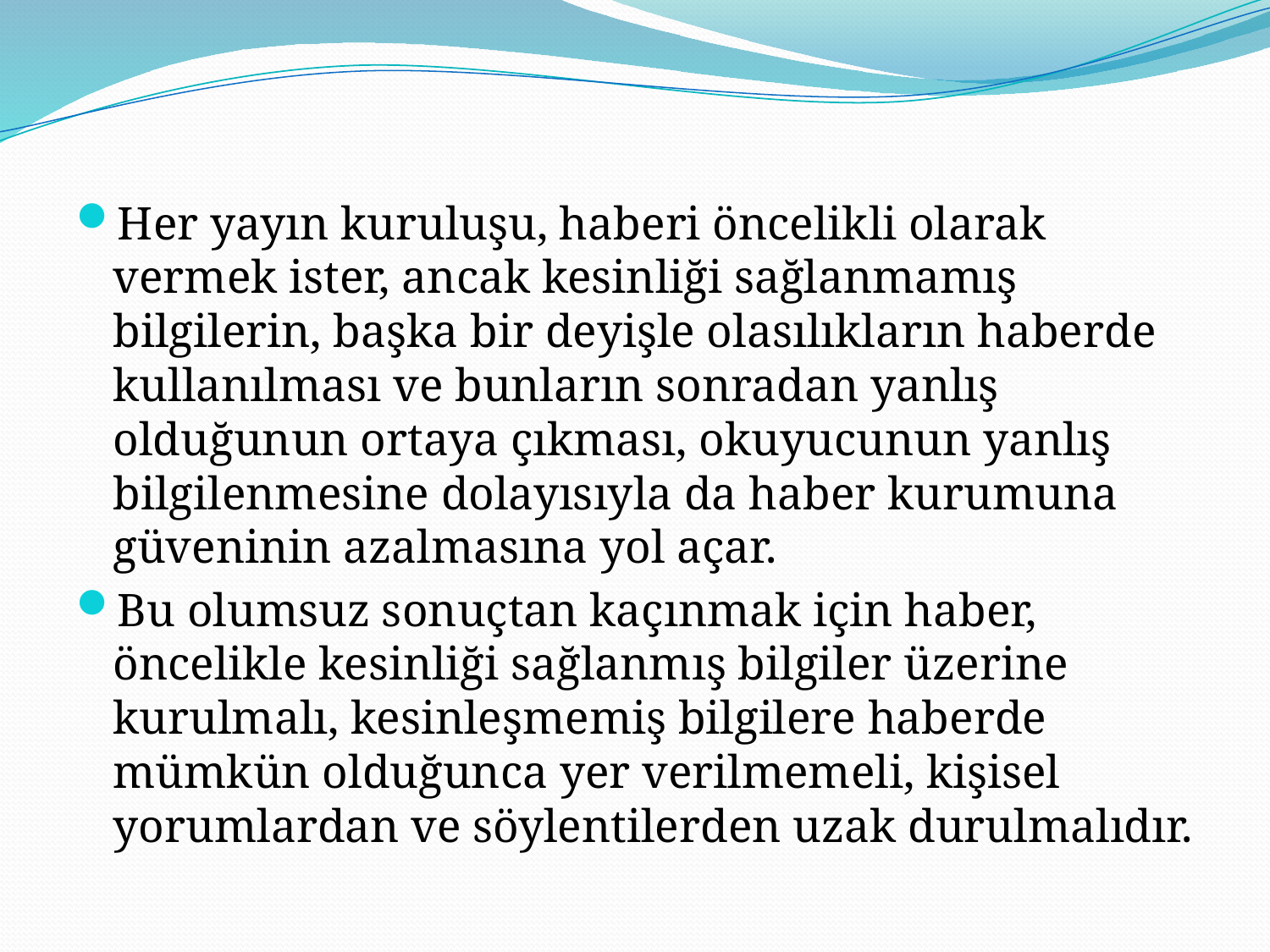

Her yayın kuruluşu, haberi öncelikli olarak vermek ister, ancak kesinliği sağlanmamış bilgilerin, başka bir deyişle olasılıkların haberde kullanılması ve bunların sonradan yanlış olduğunun ortaya çıkması, okuyucunun yanlış bilgilenmesine dolayısıyla da haber kurumuna güveninin azalmasına yol açar.
Bu olumsuz sonuçtan kaçınmak için haber, öncelikle kesinliği sağlanmış bilgiler üzerine kurulmalı, kesinleşmemiş bilgilere haberde mümkün olduğunca yer verilmemeli, kişisel yorumlardan ve söylentilerden uzak durulmalıdır.